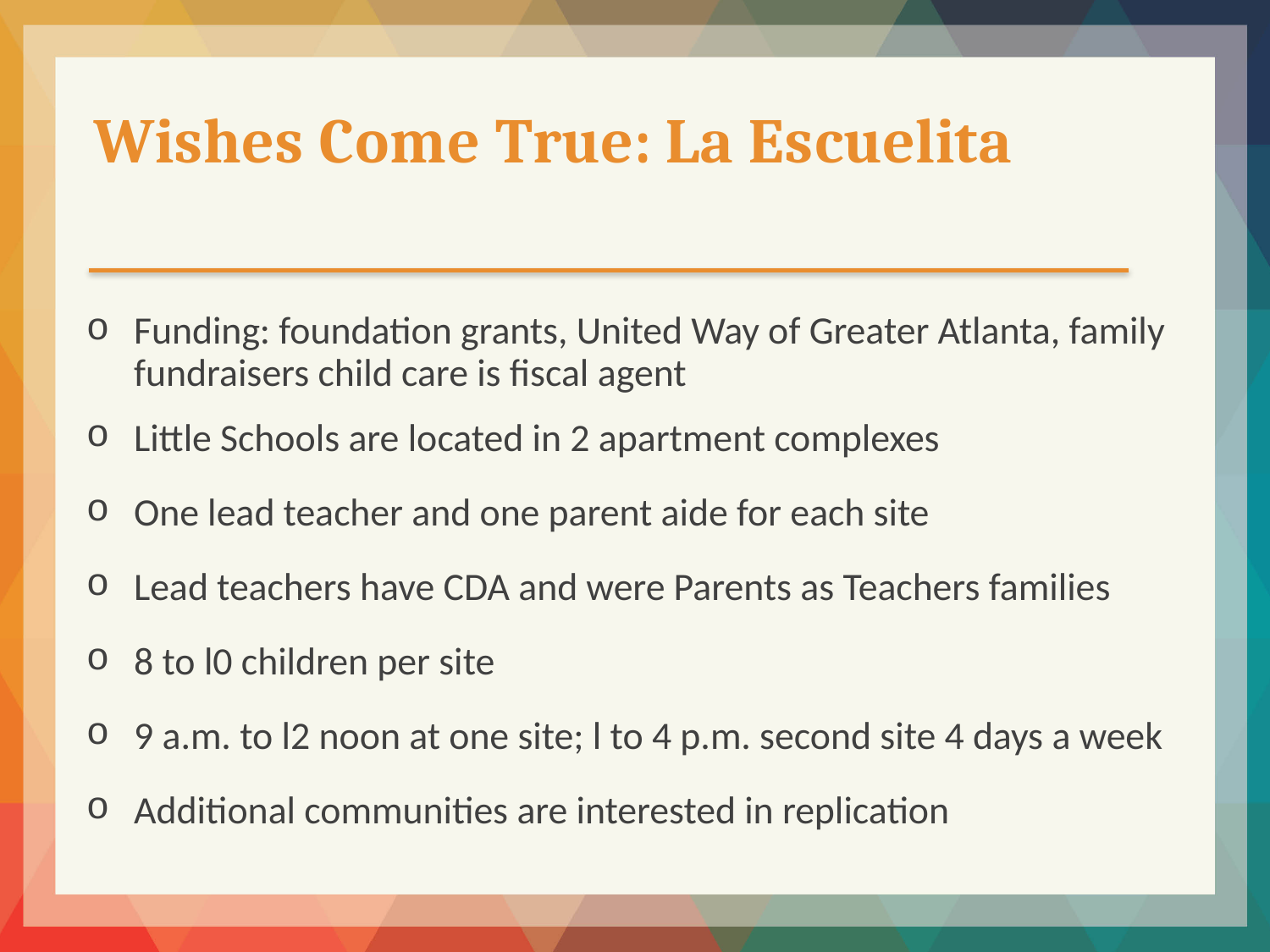

Wishes Come True: La Escuelita
Funding: foundation grants, United Way of Greater Atlanta, family fundraisers child care is fiscal agent

Little Schools are located in 2 apartment complexes

One lead teacher and one parent aide for each site

Lead teachers have CDA and were Parents as Teachers families

8 to l0 children per site

9 a.m. to l2 noon at one site; l to 4 p.m. second site 4 days a week

Additional communities are interested in replication